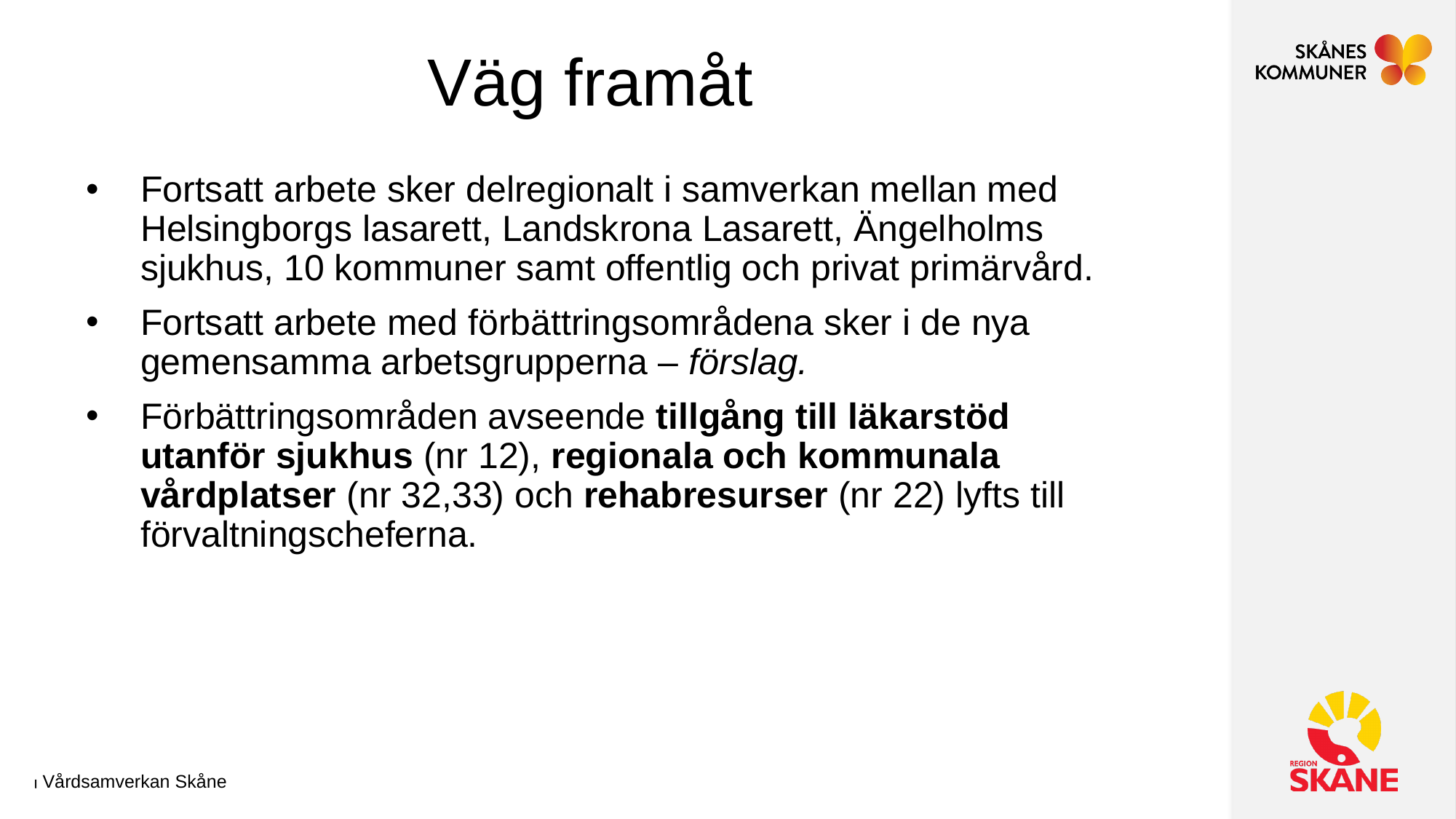

# Väg framåt
Fortsatt arbete sker delregionalt i samverkan mellan med Helsingborgs lasarett, Landskrona Lasarett, Ängelholms sjukhus, 10 kommuner samt offentlig och privat primärvård.
Fortsatt arbete med förbättringsområdena sker i de nya gemensamma arbetsgrupperna – förslag.
Förbättringsområden avseende tillgång till läkarstöd utanför sjukhus (nr 12), regionala och kommunala vårdplatser (nr 32,33) och rehabresurser (nr 22) lyfts till förvaltningscheferna.